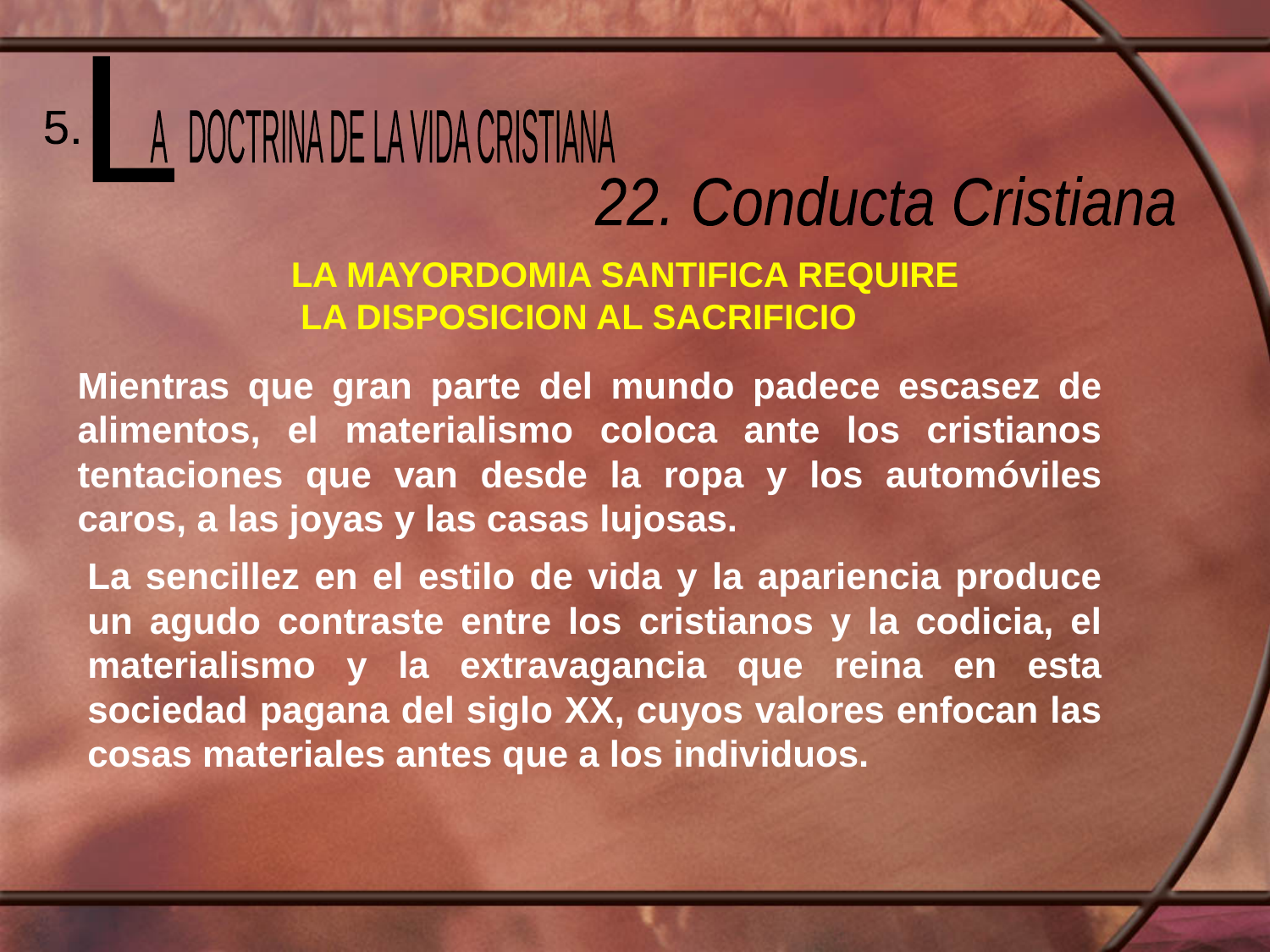

L
   A   DOCTRINA DE LA VIDA CRISTIANA
5.
22. Conducta Cristiana
LA MAYORDOMIA SANTIFICA REQUIRE
 LA DISPOSICION AL SACRIFICIO
Mientras que gran parte del mundo padece escasez de alimentos, el materialismo coloca ante los cristianos tentaciones que van desde la ropa y los automóviles caros, a las joyas y las casas lujosas.
La sencillez en el estilo de vida y la apariencia produce un agudo contraste entre los cristianos y la codicia, el materialismo y la extravagancia que reina en esta sociedad pagana del siglo XX, cuyos valores enfocan las cosas materiales antes que a los individuos.